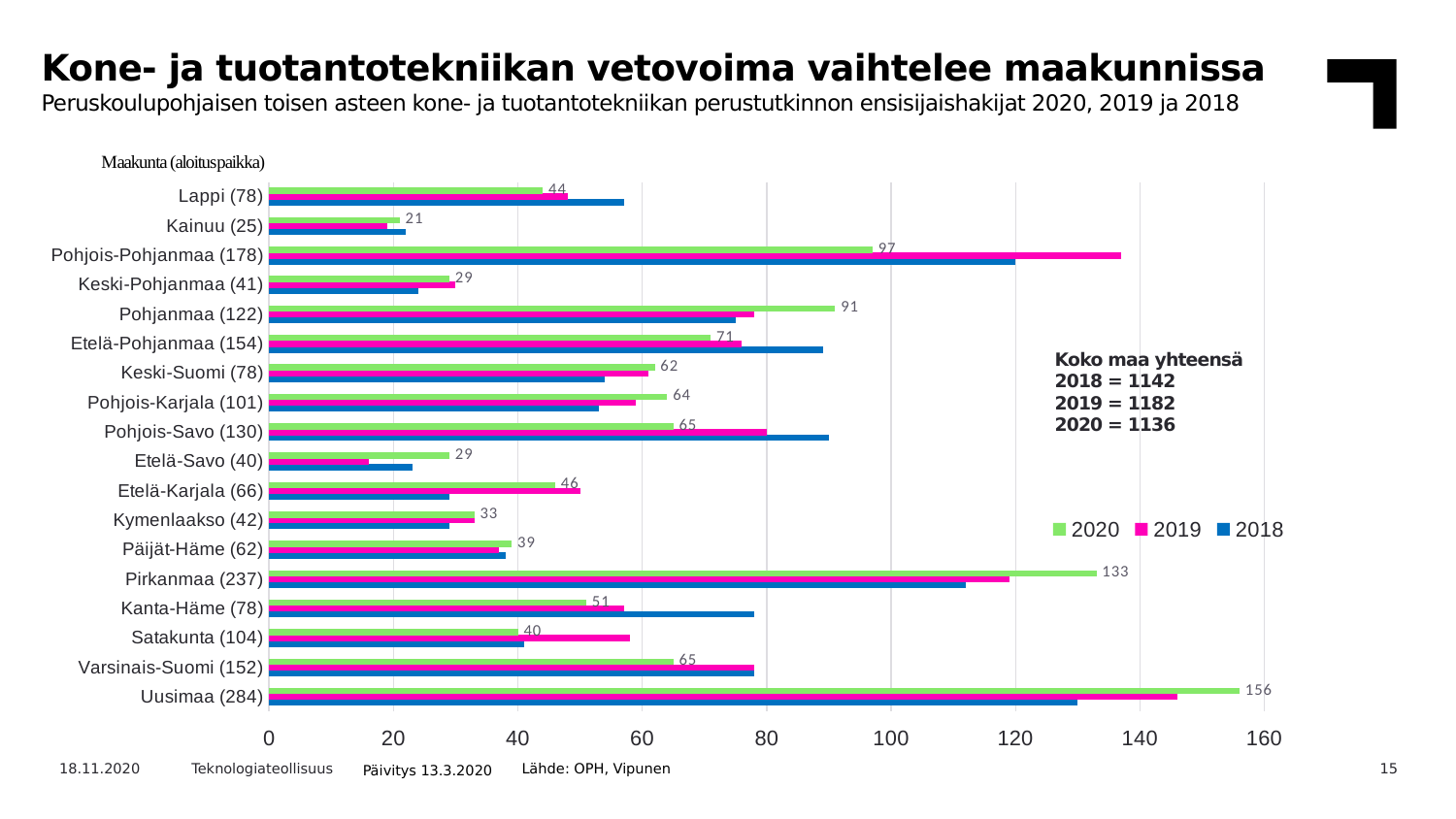

Kone- ja tuotantotekniikan vetovoima vaihtelee maakunnissa
Peruskoulupohjaisen toisen asteen kone- ja tuotantotekniikan perustutkinnon ensisijaishakijat 2020, 2019 ja 2018

### Chart

| Category | 2018 | 2019 | 2020 |
|---|---|---|---|
| Uusimaa (284) | 130.0 | 146.0 | 156.0 |
| Varsinais-Suomi (152) | 78.0 | 78.0 | 65.0 |
| Satakunta (104) | 41.0 | 58.0 | 40.0 |
| Kanta-Häme (78) | 78.0 | 57.0 | 51.0 |
| Pirkanmaa (237) | 112.0 | 119.0 | 133.0 |
| Päijät-Häme (62) | 38.0 | 37.0 | 39.0 |
| Kymenlaakso (42) | 29.0 | 33.0 | 33.0 |
| Etelä-Karjala (66) | 29.0 | 50.0 | 46.0 |
| Etelä-Savo (40) | 23.0 | 16.0 | 29.0 |
| Pohjois-Savo (130) | 90.0 | 80.0 | 65.0 |
| Pohjois-Karjala (101) | 53.0 | 59.0 | 64.0 |
| Keski-Suomi (78) | 54.0 | 61.0 | 62.0 |
| Etelä-Pohjanmaa (154) | 89.0 | 76.0 | 71.0 |
| Pohjanmaa (122) | 75.0 | 78.0 | 91.0 |
| Keski-Pohjanmaa (41) | 24.0 | 30.0 | 29.0 |
| Pohjois-Pohjanmaa (178) | 120.0 | 137.0 | 97.0 |
| Kainuu (25) | 22.0 | 19.0 | 21.0 |
| Lappi (78) | 57.0 | 48.0 | 44.0 |
Koko maa yhteensä 2018 = 1142
2019 = 1182
2020 = 1136
Lähde: OPH, Vipunen
18.11.2020
Teknologiateollisuus
15
Päivitys 13.3.2020